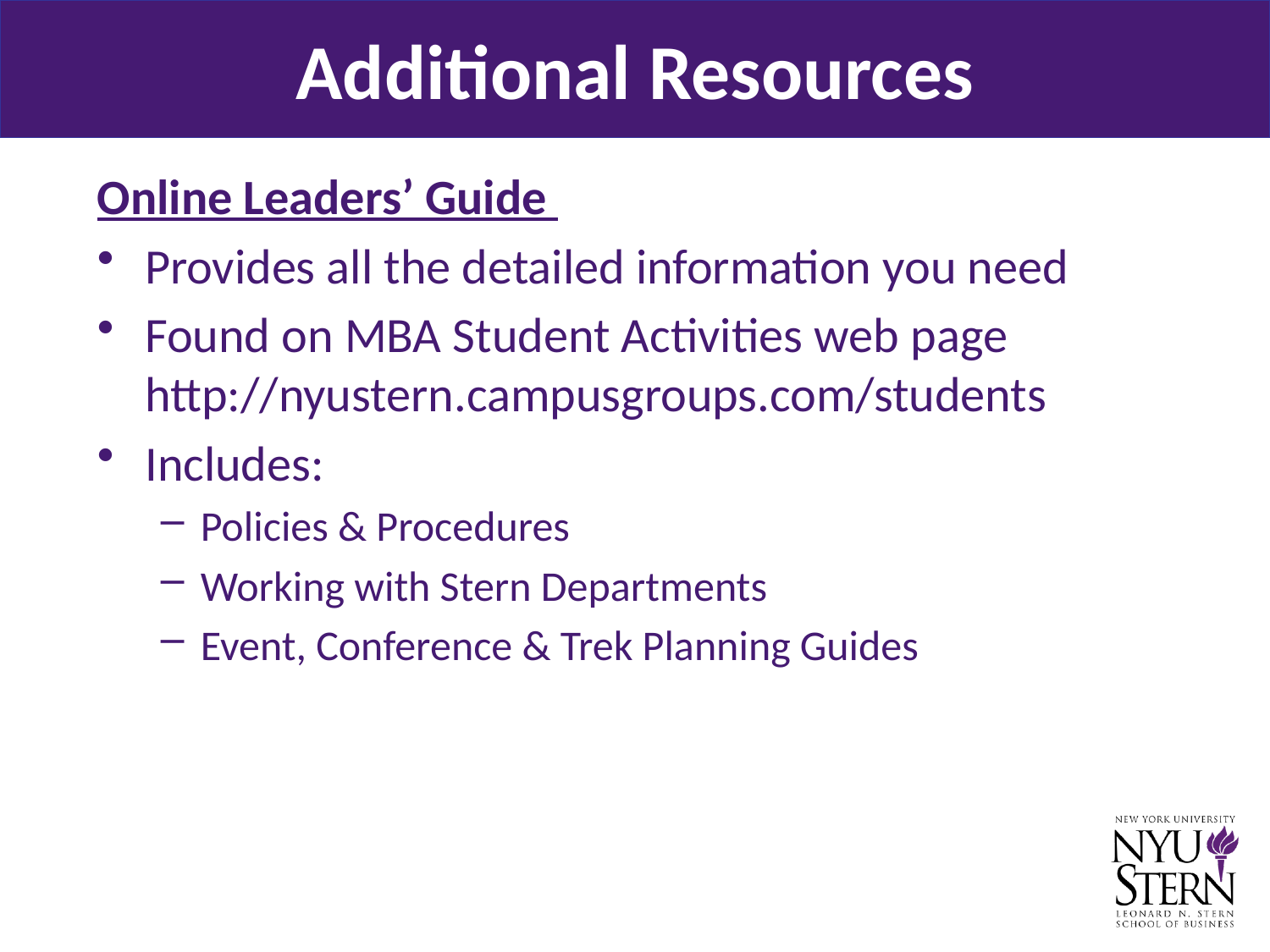

# Additional Resources
Online Leaders’ Guide
Provides all the detailed information you need
Found on MBA Student Activities web page
http://nyustern.campusgroups.com/students
Includes:
Policies & Procedures
Working with Stern Departments
Event, Conference & Trek Planning Guides